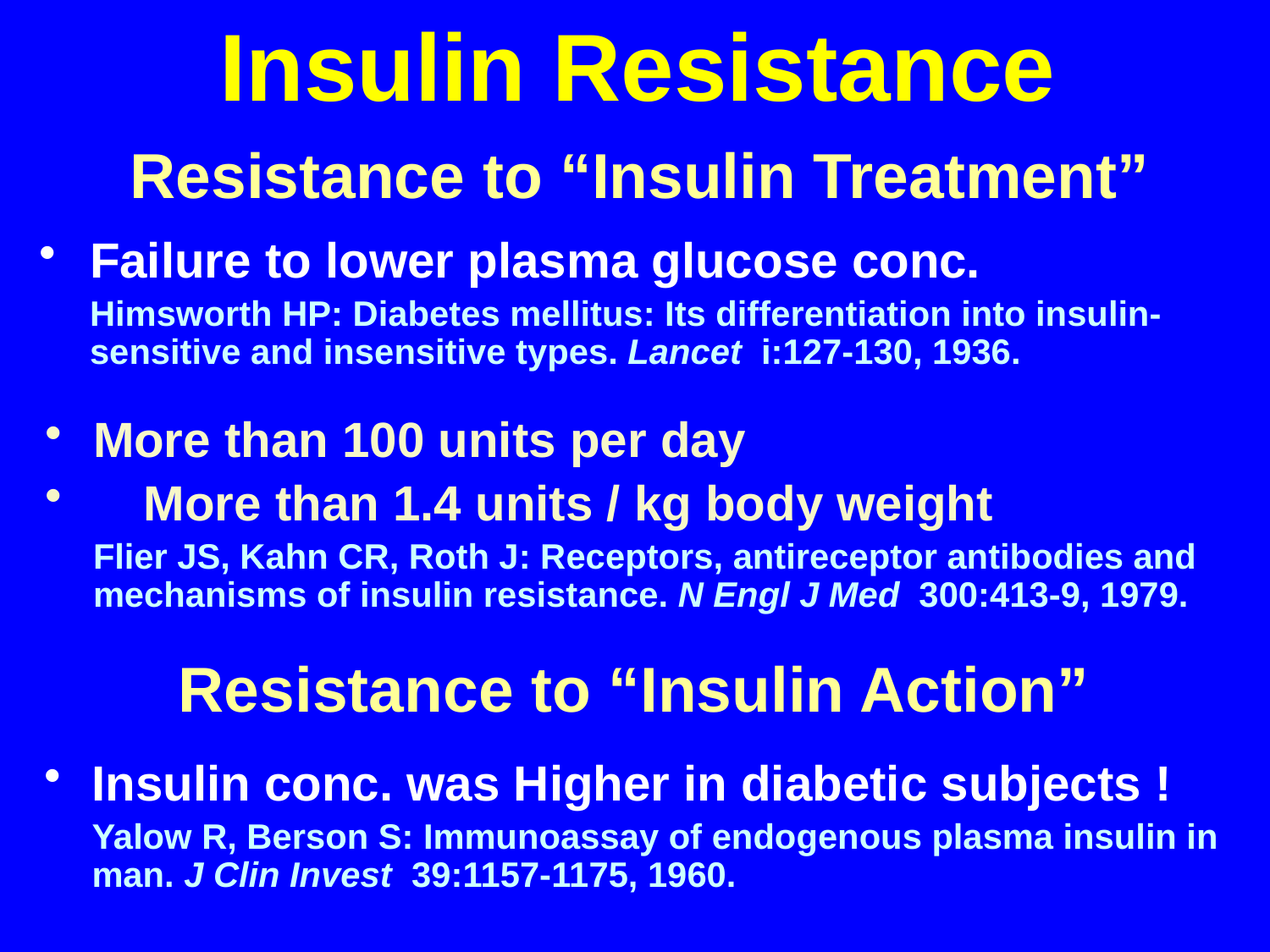

# Insulin Resistance
Resistance to “Insulin Treatment”
Failure to lower plasma glucose conc.
	Himsworth HP: Diabetes mellitus: Its differentiation into insulin-sensitive and insensitive types. Lancet  i:127-130, 1936.

More than 100 units per day
	More than 1.4 units / kg body weight
	Flier JS, Kahn CR, Roth J: Receptors, antireceptor antibodies and mechanisms of insulin resistance. N Engl J Med  300:413-9, 1979.
Resistance to “Insulin Action”
Insulin conc. was Higher in diabetic subjects !
	Yalow R, Berson S: Immunoassay of endogenous plasma insulin in man. J Clin Invest  39:1157-1175, 1960.